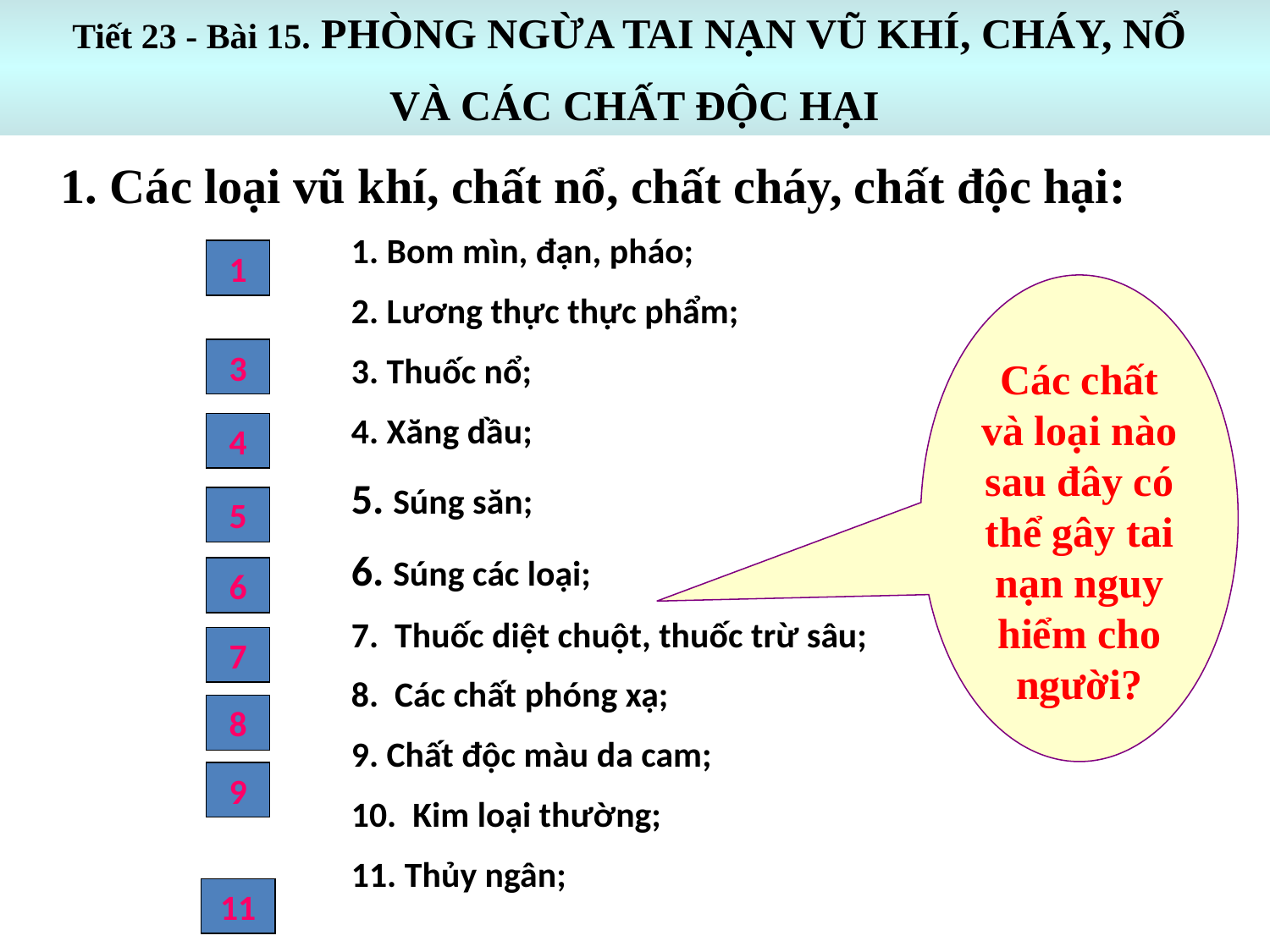

Tiết 23 - Bài 15. PHÒNG NGỪA TAI NẠN VŨ KHÍ, CHÁY, NỔ
VÀ CÁC CHẤT ĐỘC HẠI
1. Các loại vũ khí, chất nổ, chất cháy, chất độc hại:
1. Bom mìn, đạn, pháo;
2. Lương thực thực phẩm;
3. Thuốc nổ;
4. Xăng dầu;
5. Súng săn;
6. Súng các loại;
7.  Thuốc diệt chuột, thuốc trừ sâu;
8.  Các chất phóng xạ;
9. Chất độc màu da cam;
10.  Kim loại thường;
11. Thủy ngân;
1
Các chất và loại nào sau đây có thể gây tai nạn nguy hiểm cho người?

3
4
5
6
7
8
9
11